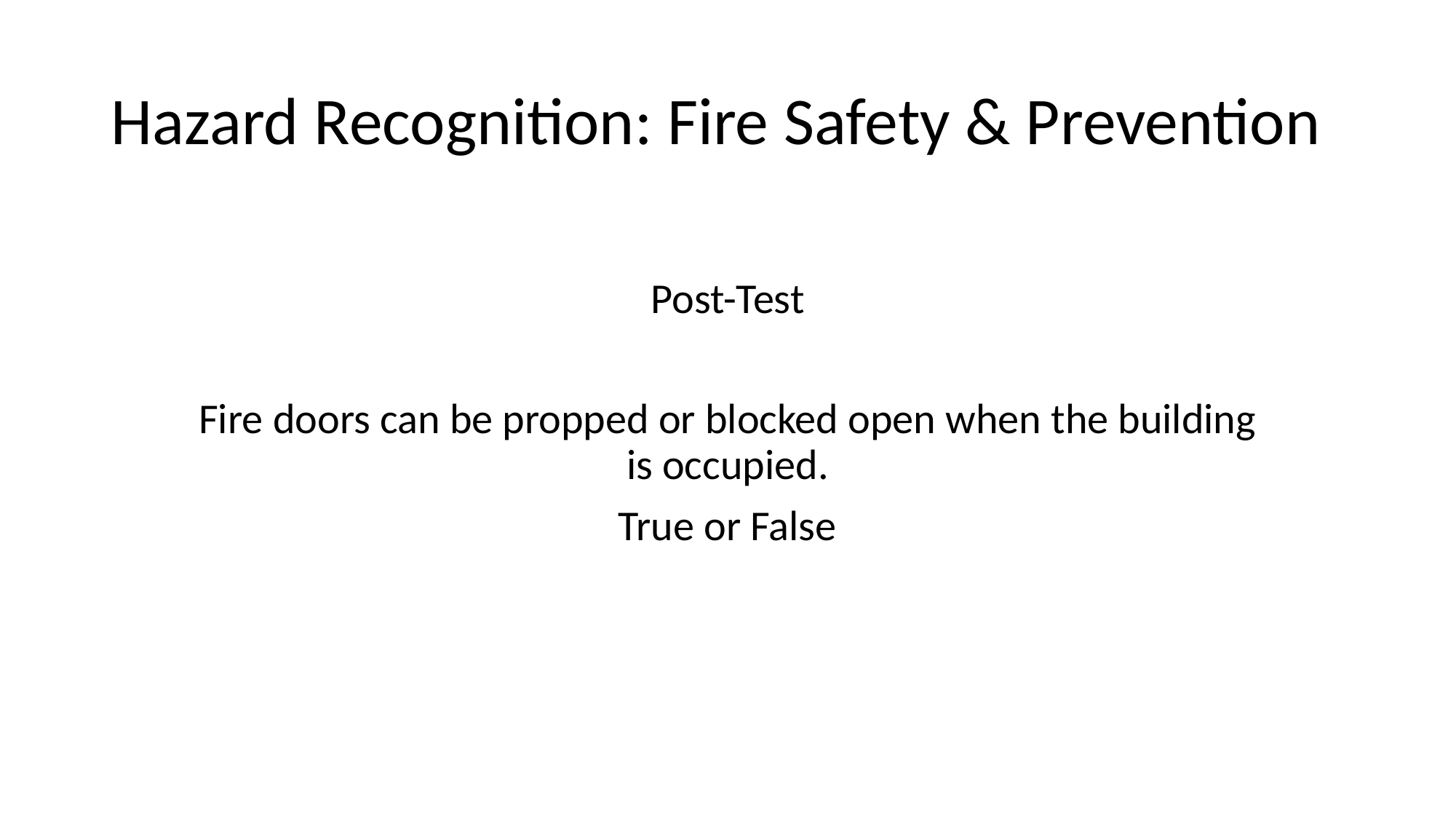

# Hazard Recognition: Fire Safety & Prevention
Post-Test
Fire doors can be propped or blocked open when the building is occupied.
True or False